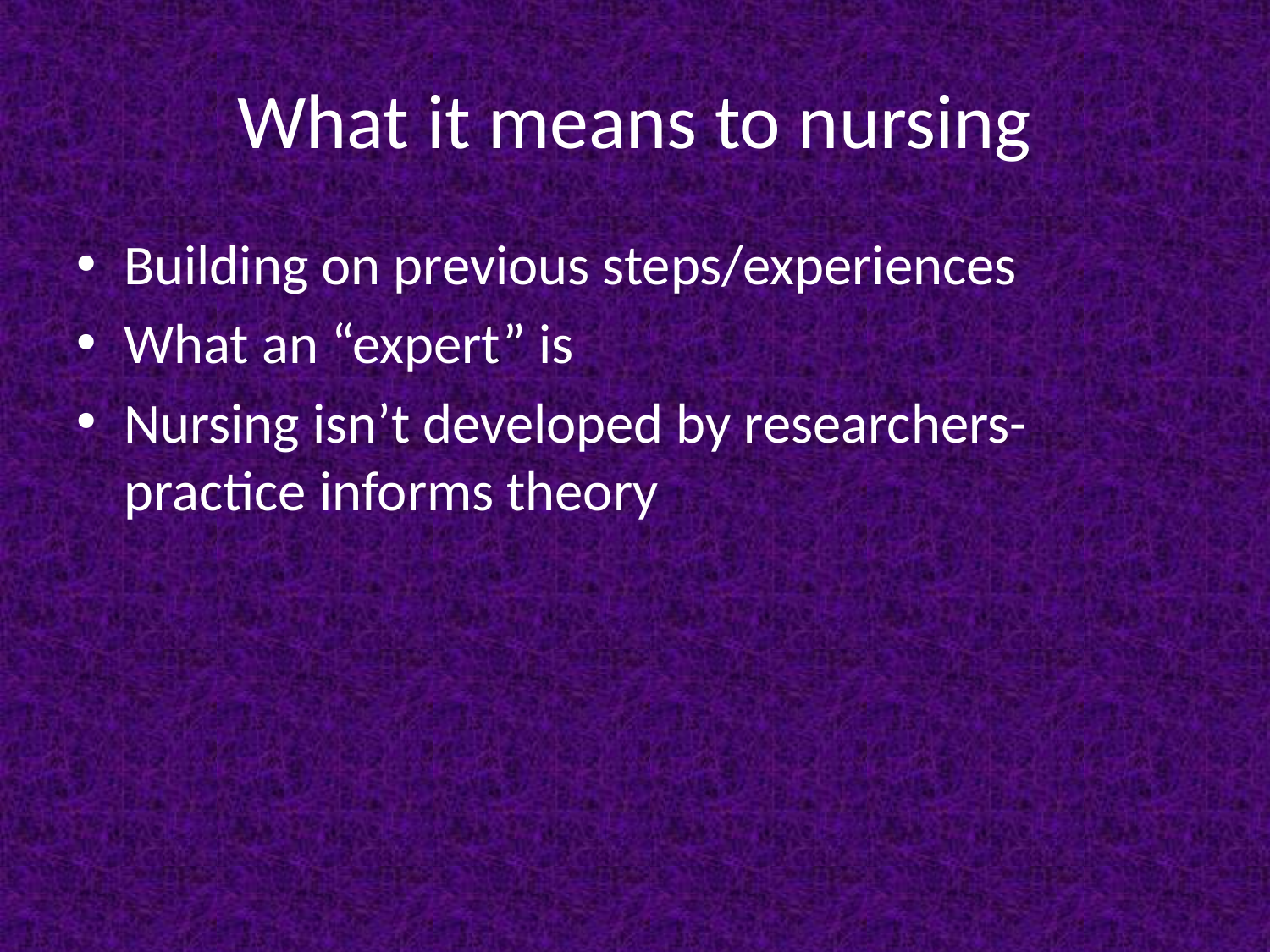

# What it means to nursing
Building on previous steps/experiences
What an “expert” is
Nursing isn’t developed by researchers- practice informs theory